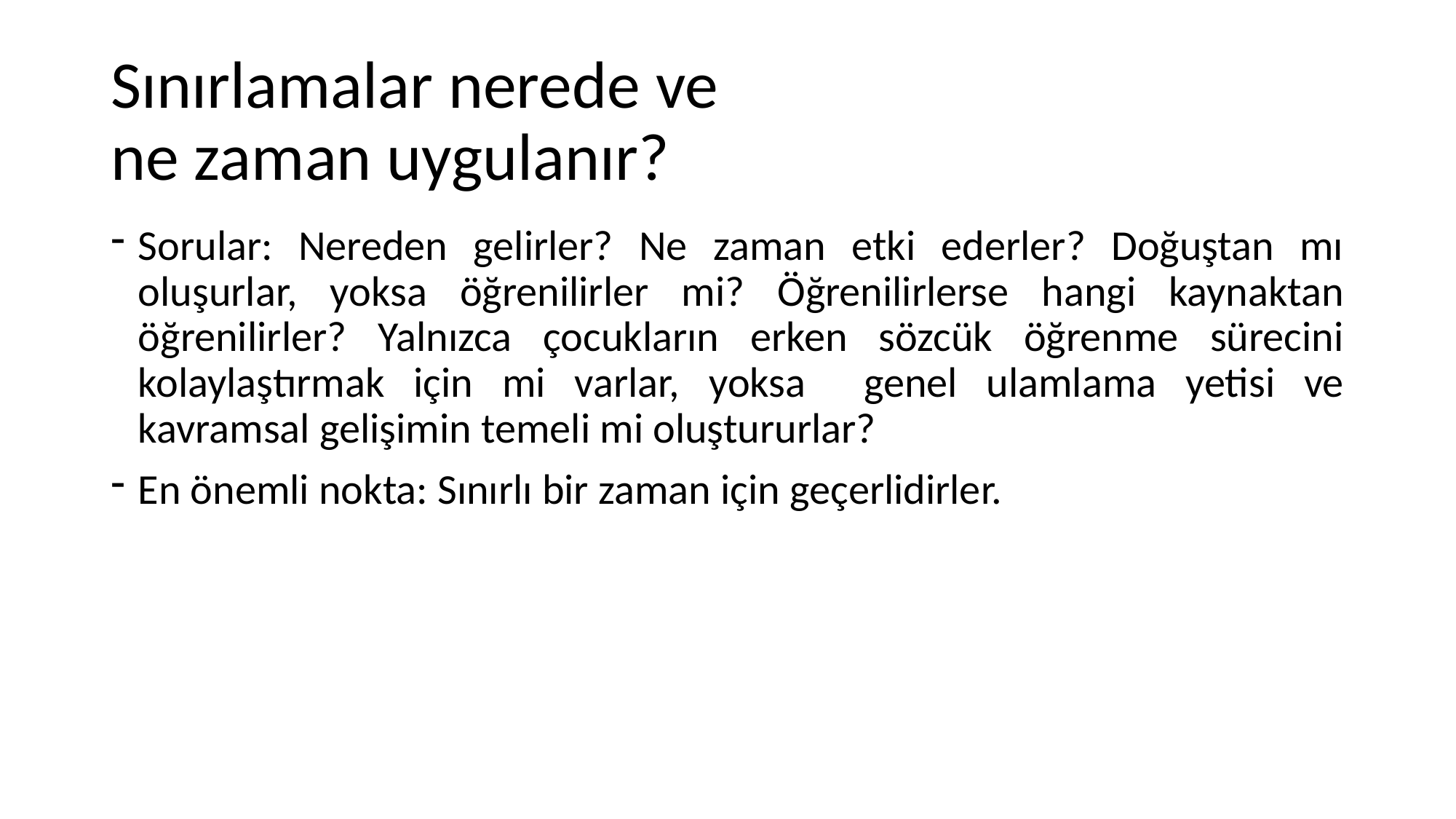

# Sınırlamalar nerede ve ne zaman uygulanır?
Sorular: Nereden gelirler? Ne zaman etki ederler? Doğuştan mı oluşurlar, yoksa öğrenilirler mi? Öğrenilirlerse hangi kaynaktan öğrenilirler? Yalnızca çocukların erken sözcük öğrenme sürecini kolaylaştırmak için mi varlar, yoksa  genel ulamlama yetisi ve kavramsal gelişimin temeli mi oluştururlar?
En önemli nokta: Sınırlı bir zaman için geçerlidirler.